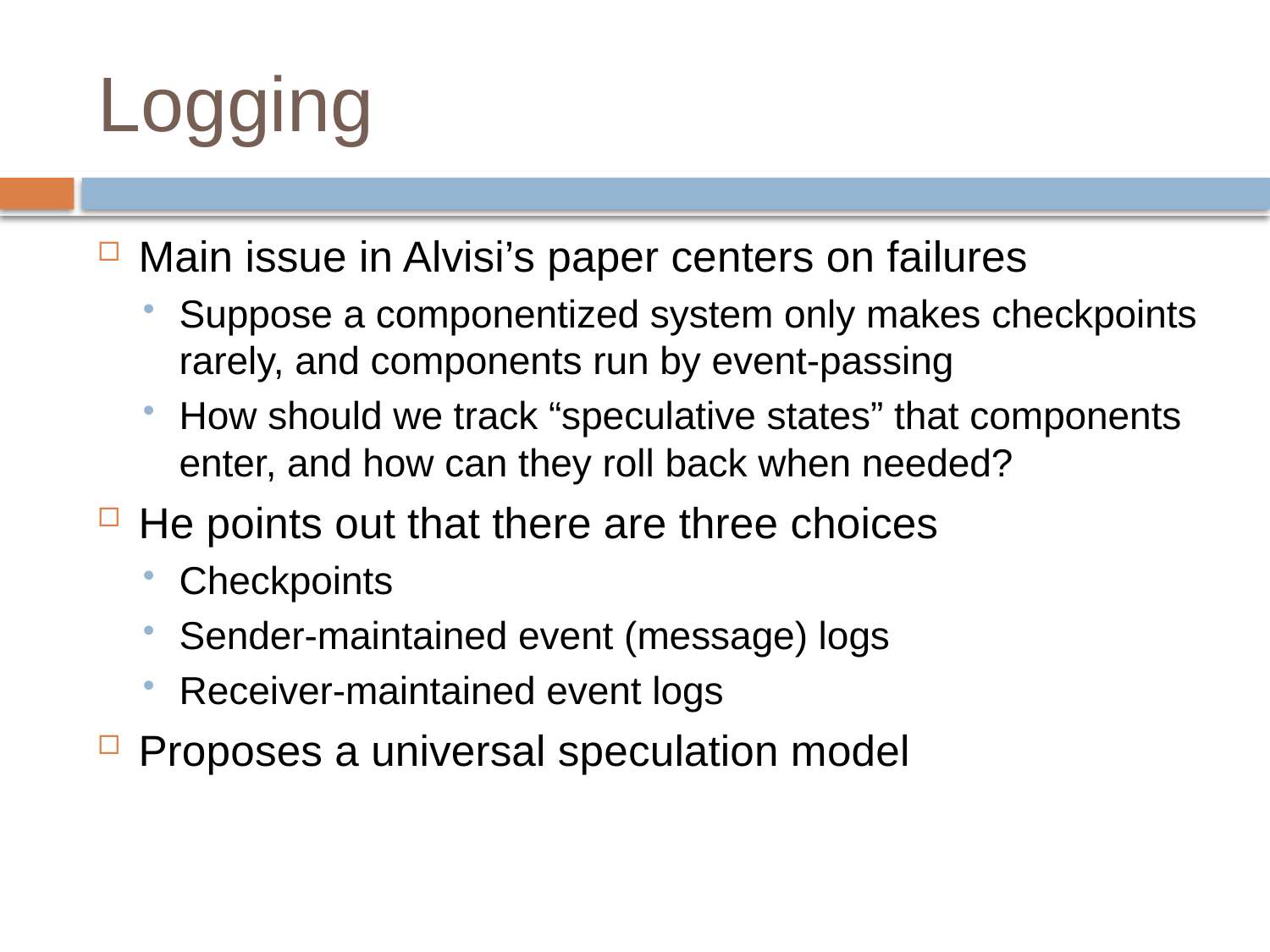

# Logging
Main issue in Alvisi’s paper centers on failures
Suppose a componentized system only makes checkpoints rarely, and components run by event-passing
How should we track “speculative states” that components enter, and how can they roll back when needed?
He points out that there are three choices
Checkpoints
Sender-maintained event (message) logs
Receiver-maintained event logs
Proposes a universal speculation model